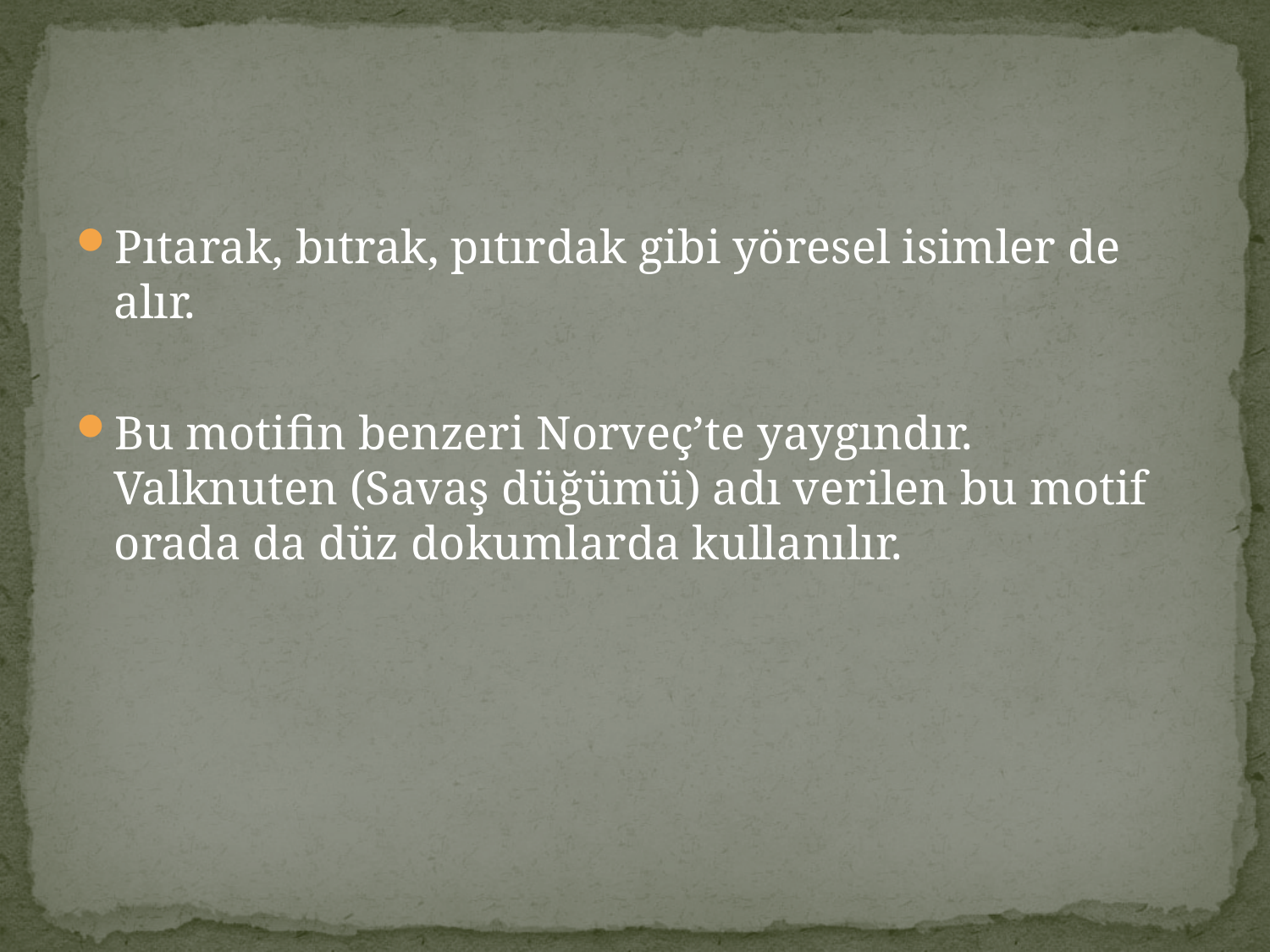

#
Pıtarak, bıtrak, pıtırdak gibi yöresel isimler de alır.

Bu motifin benzeri Norveç’te yaygındır. Valknuten (Savaş düğümü) adı verilen bu motif orada da düz dokumlarda kullanılır.